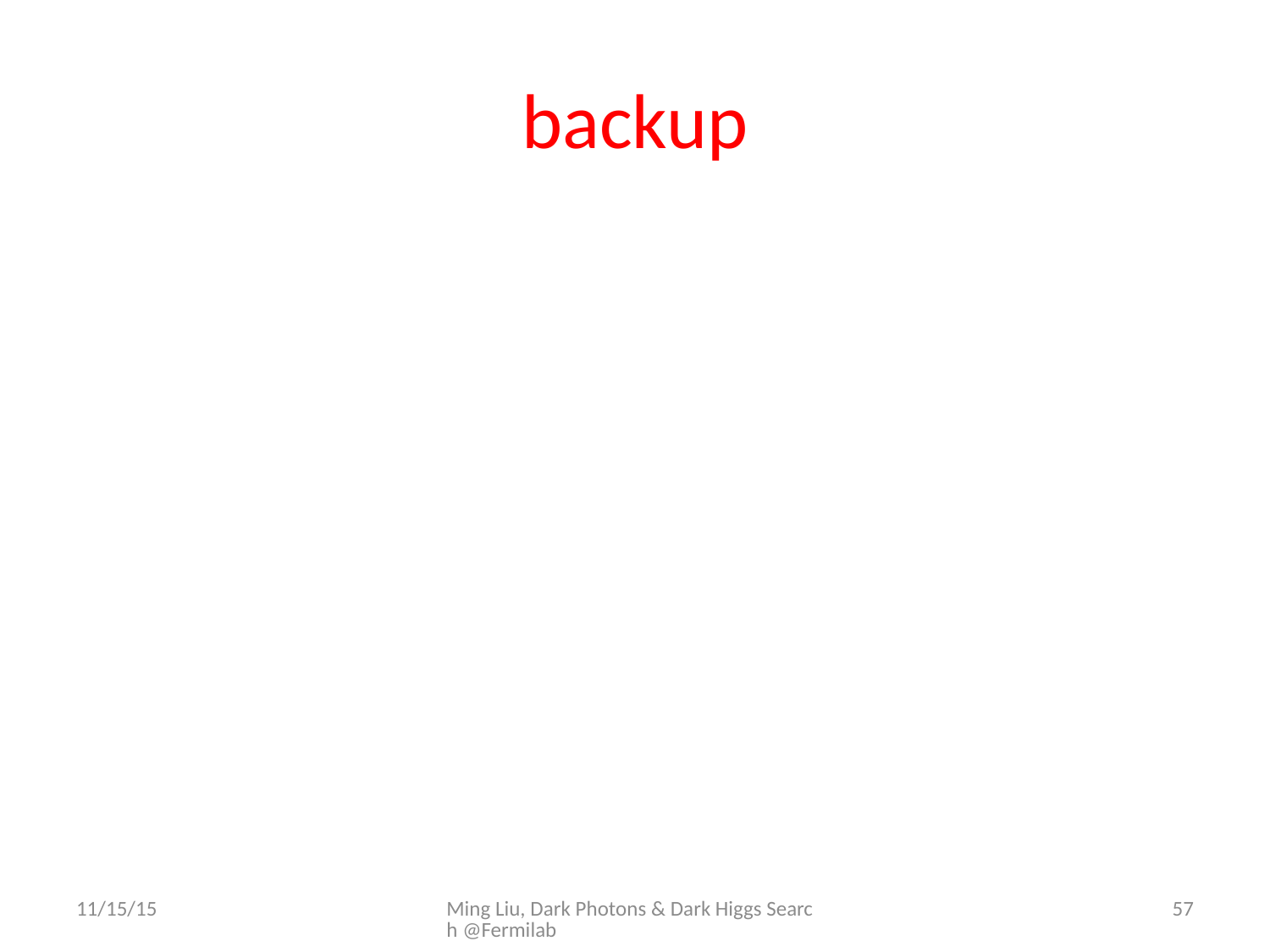

# backup
11/15/15
Ming Liu, Dark Photons & Dark Higgs Search @Fermilab
57